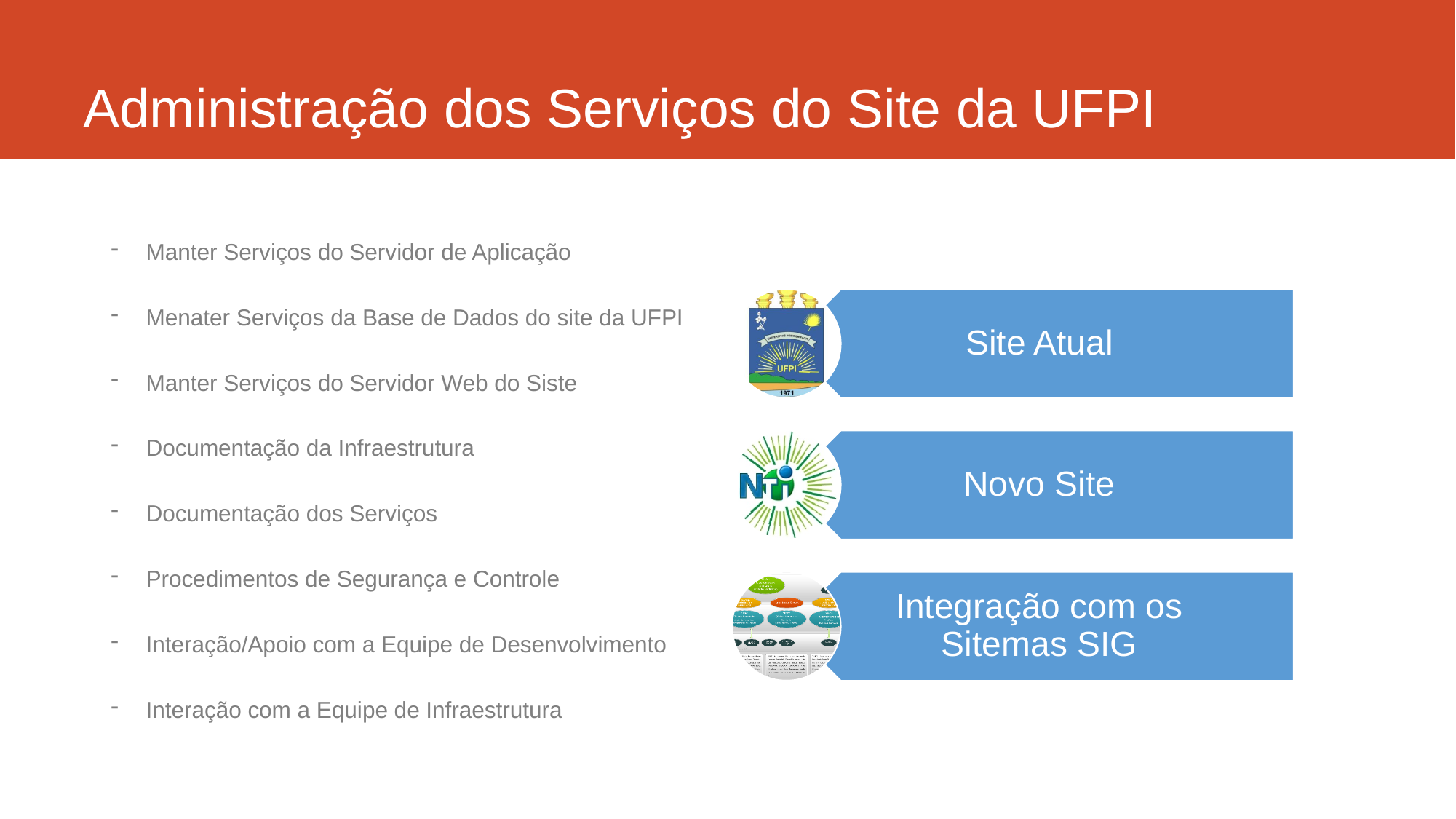

# Administração dos Serviços do Site da UFPI
Manter Serviços do Servidor de Aplicação
Menater Serviços da Base de Dados do site da UFPI
Manter Serviços do Servidor Web do Siste
Documentação da Infraestrutura
Documentação dos Serviços
Procedimentos de Segurança e Controle
Interação/Apoio com a Equipe de Desenvolvimento
Interação com a Equipe de Infraestrutura
Site Atual
Novo Site
Integração com os Sitemas SIG